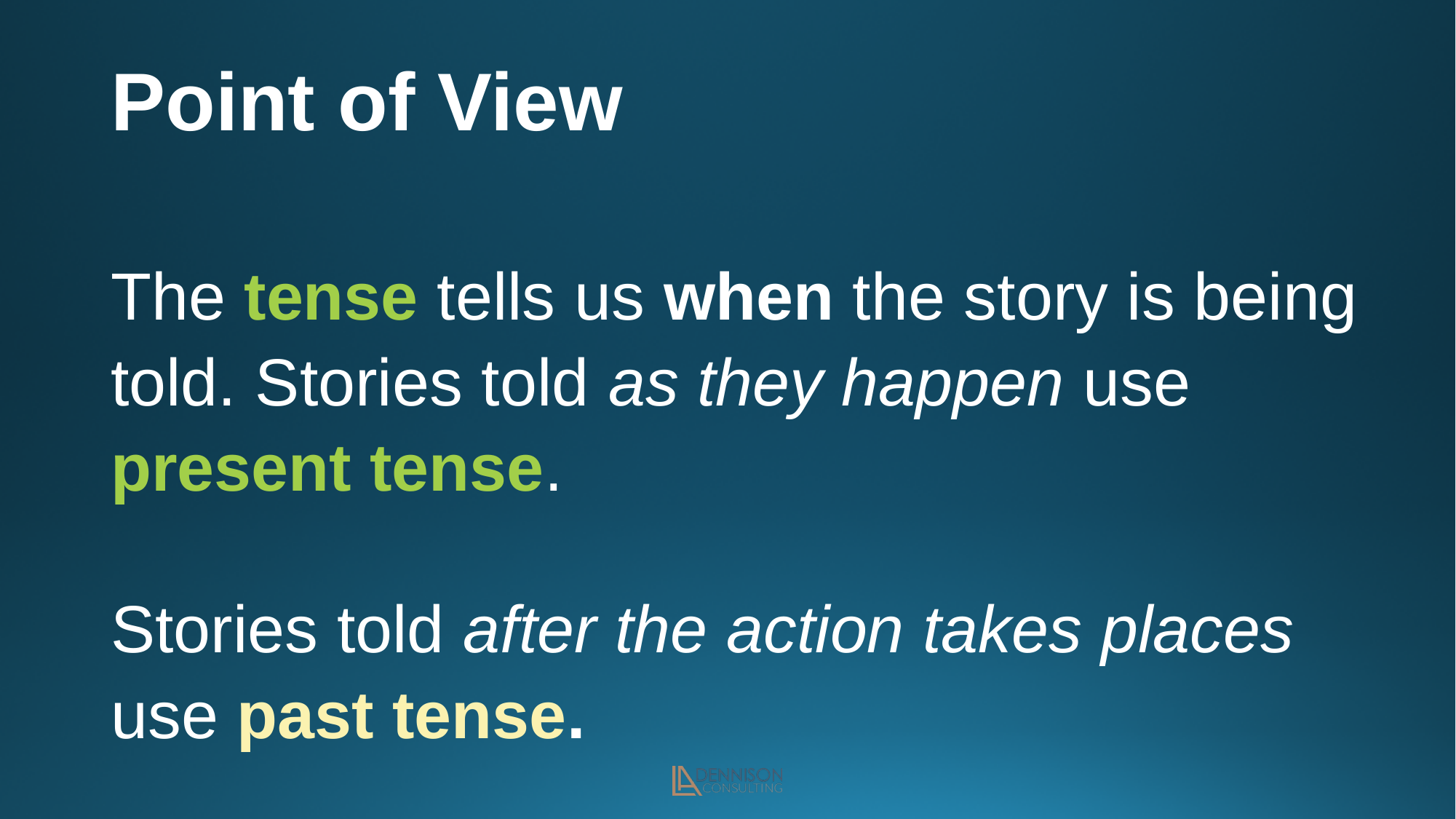

# Point of View
The tense tells us when the story is being told. Stories told as they happen use present tense.

Stories told after the action takes places use past tense.